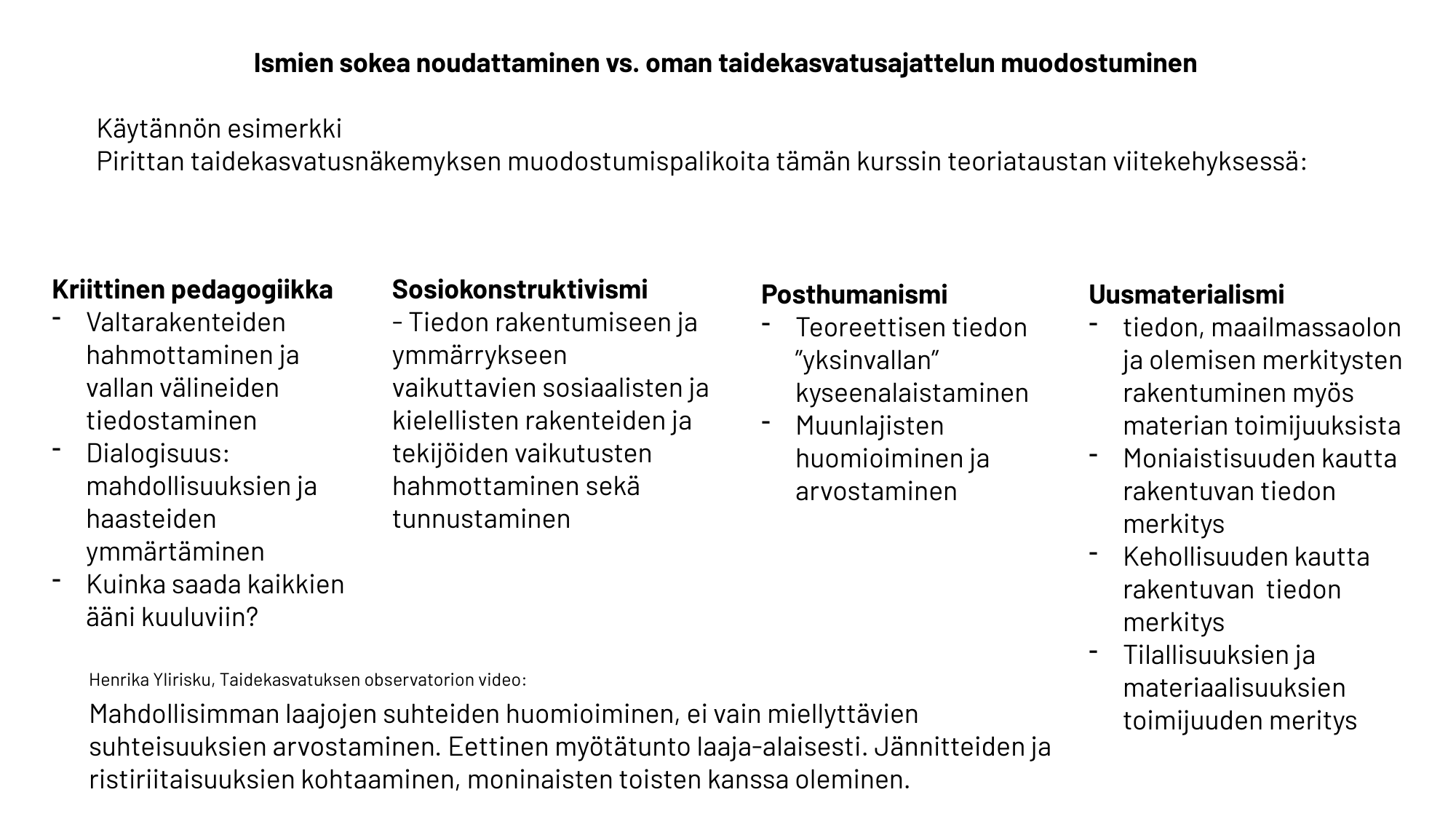

Ismien sokea noudattaminen vs. oman taidekasvatusajattelun muodostuminen

Käytännön esimerkki
Pirittan taidekasvatusnäkemyksen muodostumispalikoita tämän kurssin teoriataustan viitekehyksessä:
Kriittinen pedagogiikka
Valtarakenteiden hahmottaminen ja vallan välineiden tiedostaminen
Dialogisuus: mahdollisuuksien ja haasteiden ymmärtäminen
Kuinka saada kaikkien ääni kuuluviin?

Sosiokonstruktivismi
- Tiedon rakentumiseen ja ymmärrykseen vaikuttavien sosiaalisten ja kielellisten rakenteiden ja tekijöiden vaikutusten hahmottaminen sekä tunnustaminen
Posthumanismi
Teoreettisen tiedon ”yksinvallan” kyseenalaistaminen
Muunlajisten huomioiminen ja arvostaminen

Uusmaterialismi
tiedon, maailmassaolon ja olemisen merkitysten rakentuminen myös materian toimijuuksista
Moniaistisuuden kautta rakentuvan tiedon merkitys
Kehollisuuden kautta rakentuvan  tiedon merkitys
Tilallisuuksien ja materiaalisuuksien toimijuuden meritys
Henrika Ylirisku, Taidekasvatuksen observatorion video:
Mahdollisimman laajojen suhteiden huomioiminen, ei vain miellyttävien suhteisuuksien arvostaminen. Eettinen myötätunto laaja-alaisesti. Jännitteiden ja ristiriitaisuuksien kohtaaminen, moninaisten toisten kanssa oleminen.